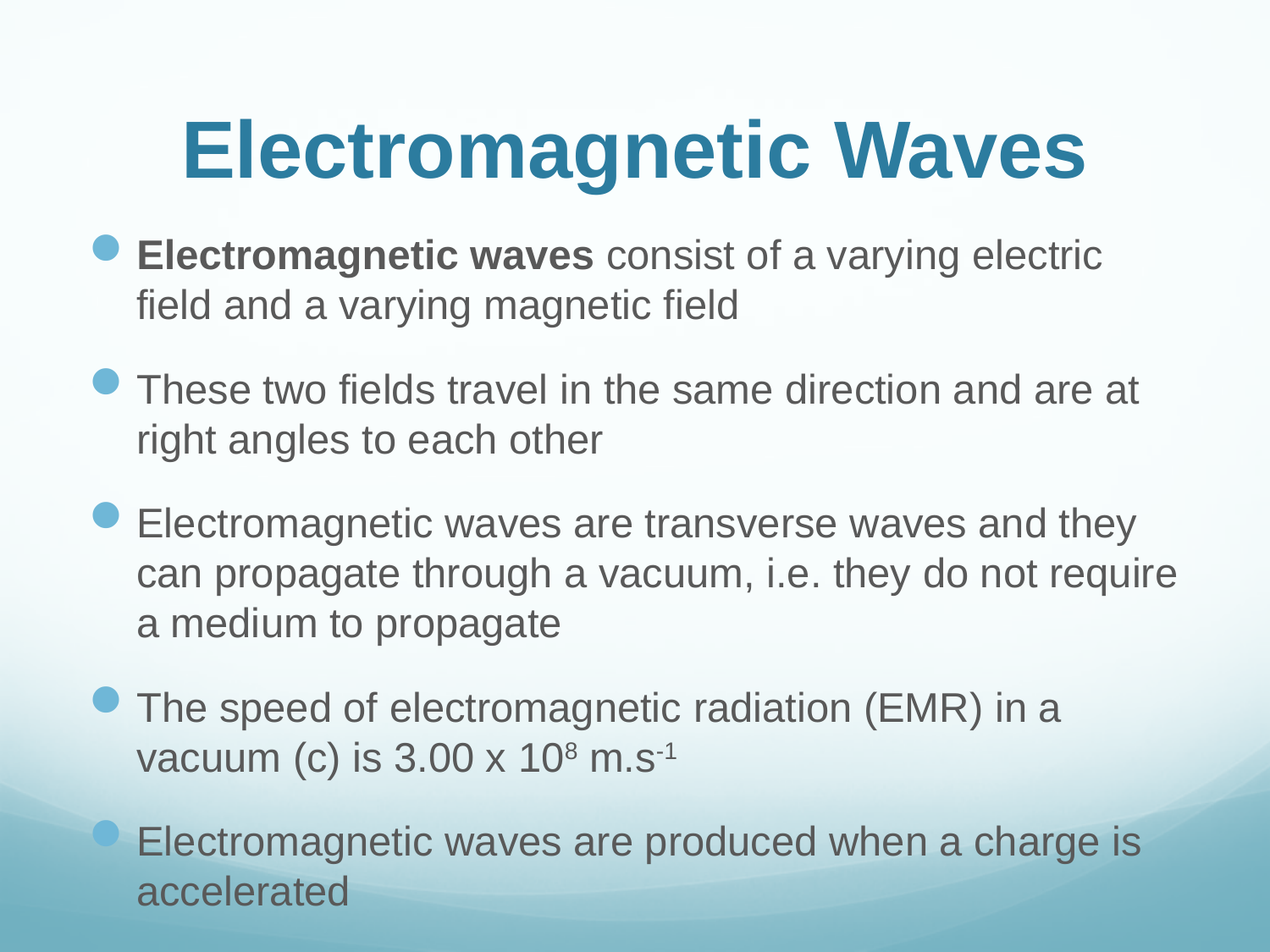

# Electromagnetic Waves
Electromagnetic waves consist of a varying electric field and a varying magnetic field
These two fields travel in the same direction and are at right angles to each other
Electromagnetic waves are transverse waves and they can propagate through a vacuum, i.e. they do not require a medium to propagate
The speed of electromagnetic radiation (EMR) in a vacuum (c) is 3.00 x 108 m.s-1
Electromagnetic waves are produced when a charge is accelerated